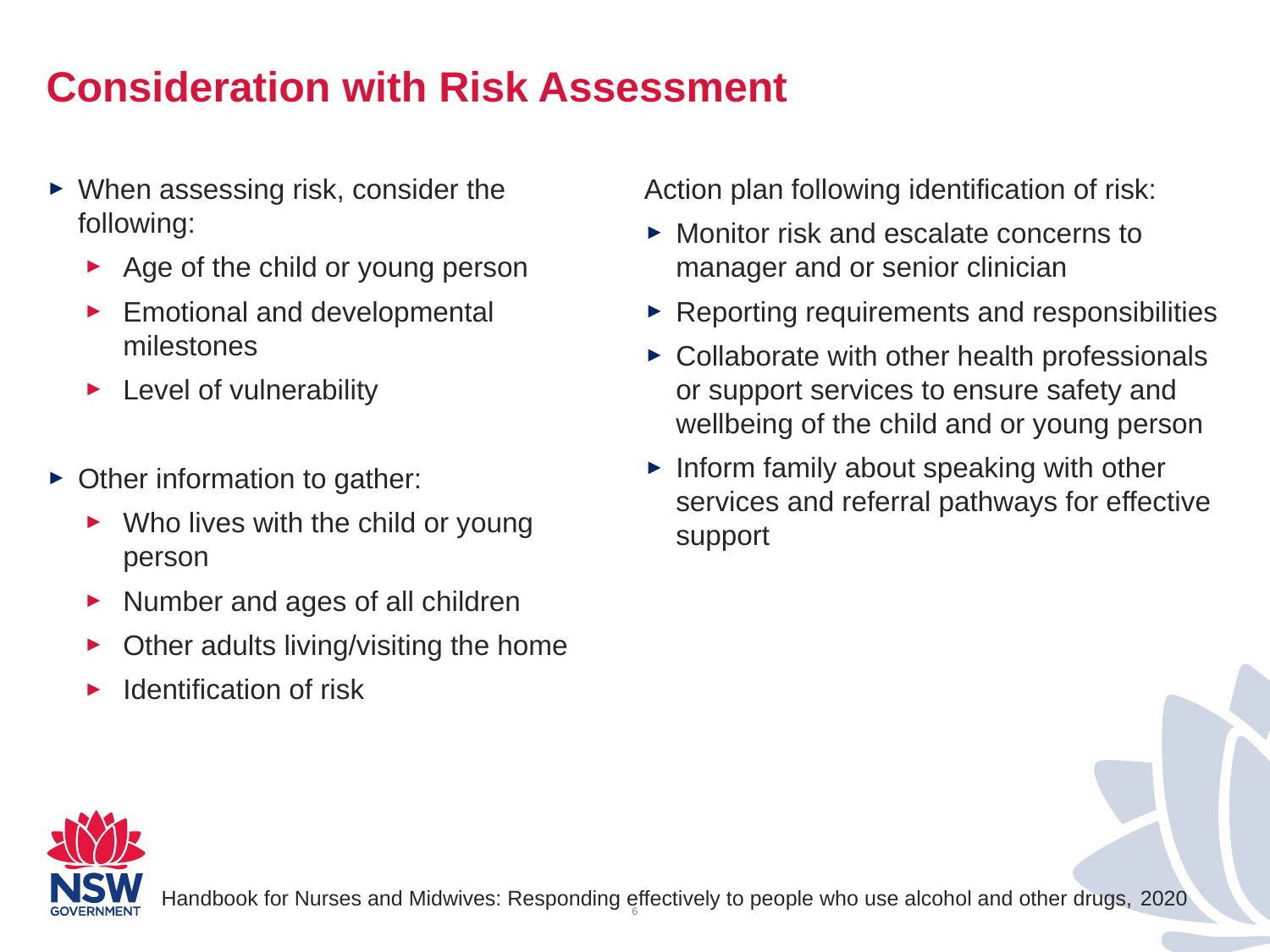

# Consideration with Risk Assessment
When assessing risk, consider the following:
Age of the child or young person
Emotional and developmental milestones
Level of vulnerability

Other information to gather:
Who lives with the child or young person
Number and ages of all children
Other adults living/visiting the home
Identification of risk

Action plan following identification of risk:
Monitor risk and escalate concerns to manager and or senior clinician
Reporting requirements and responsibilities
Collaborate with other health professionals or support services to ensure safety and wellbeing of the child and or young person
Inform family about speaking with other services and referral pathways for effective support

Handbook for Nurses and Midwives: Responding effectively to people who use alcohol and other drugs, 2020